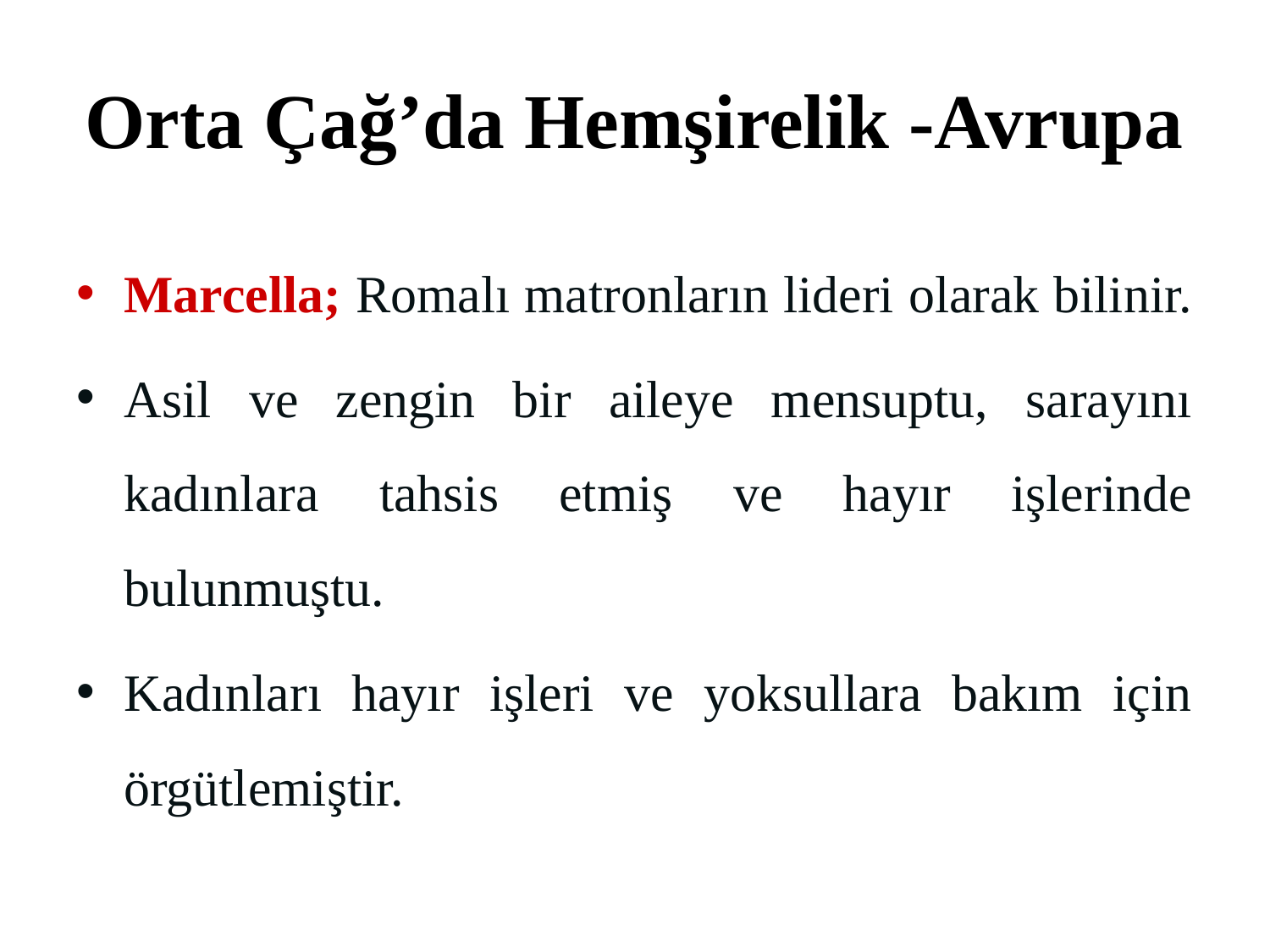

# Orta Çağ’da Hemşirelik -Avrupa
Marcella; Romalı matronların lideri olarak bilinir.
Asil ve zengin bir aileye mensuptu, sarayını kadınlara tahsis etmiş ve hayır işlerinde bulunmuştu.
Kadınları hayır işleri ve yoksullara bakım için örgütlemiştir.